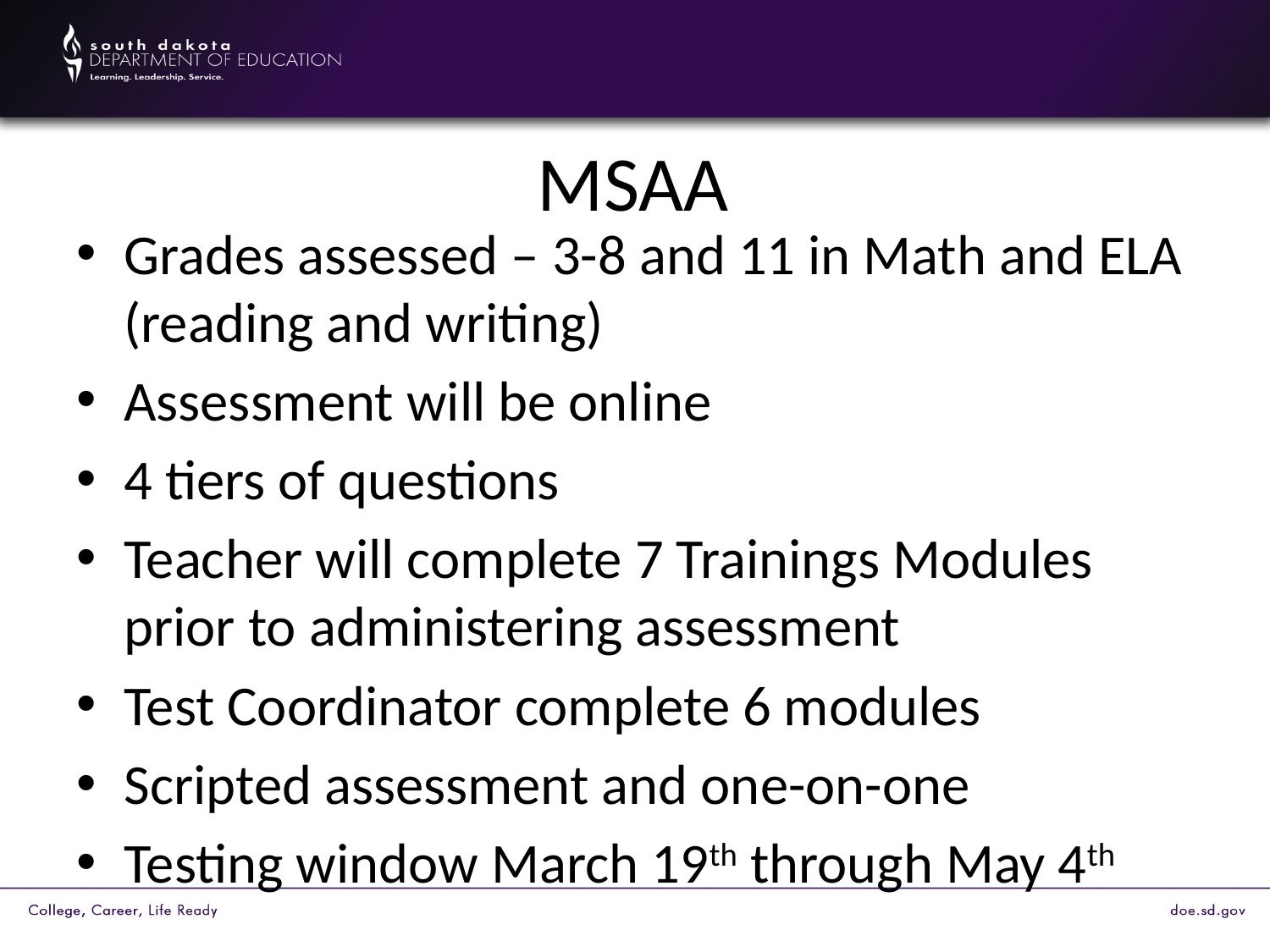

# MSAA
Grades assessed – 3-8 and 11 in Math and ELA (reading and writing)
Assessment will be online
4 tiers of questions
Teacher will complete 7 Trainings Modules prior to administering assessment
Test Coordinator complete 6 modules
Scripted assessment and one-on-one
Testing window March 19th through May 4th